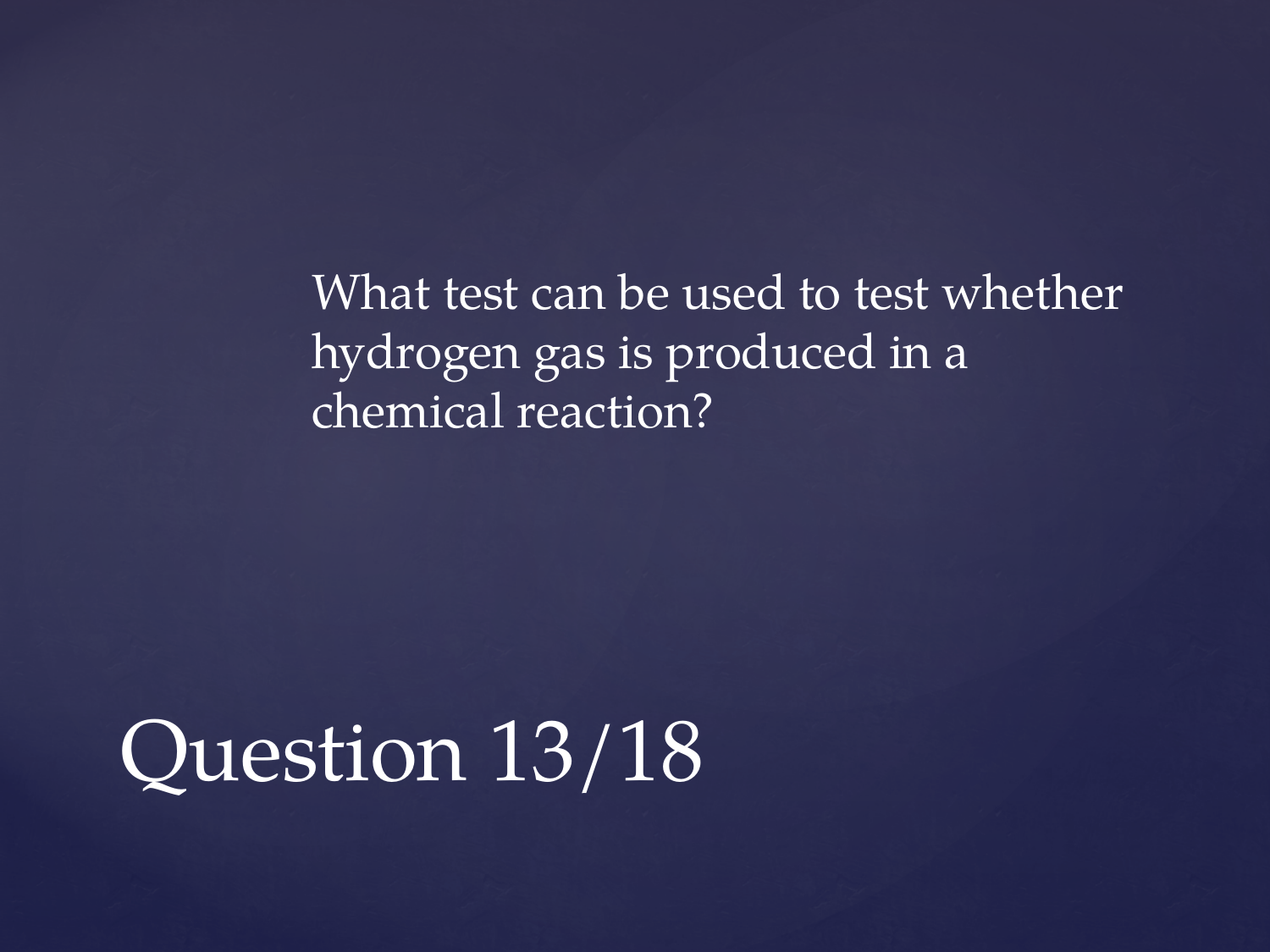

What test can be used to test whether hydrogen gas is produced in a chemical reaction?
# Question 13/18